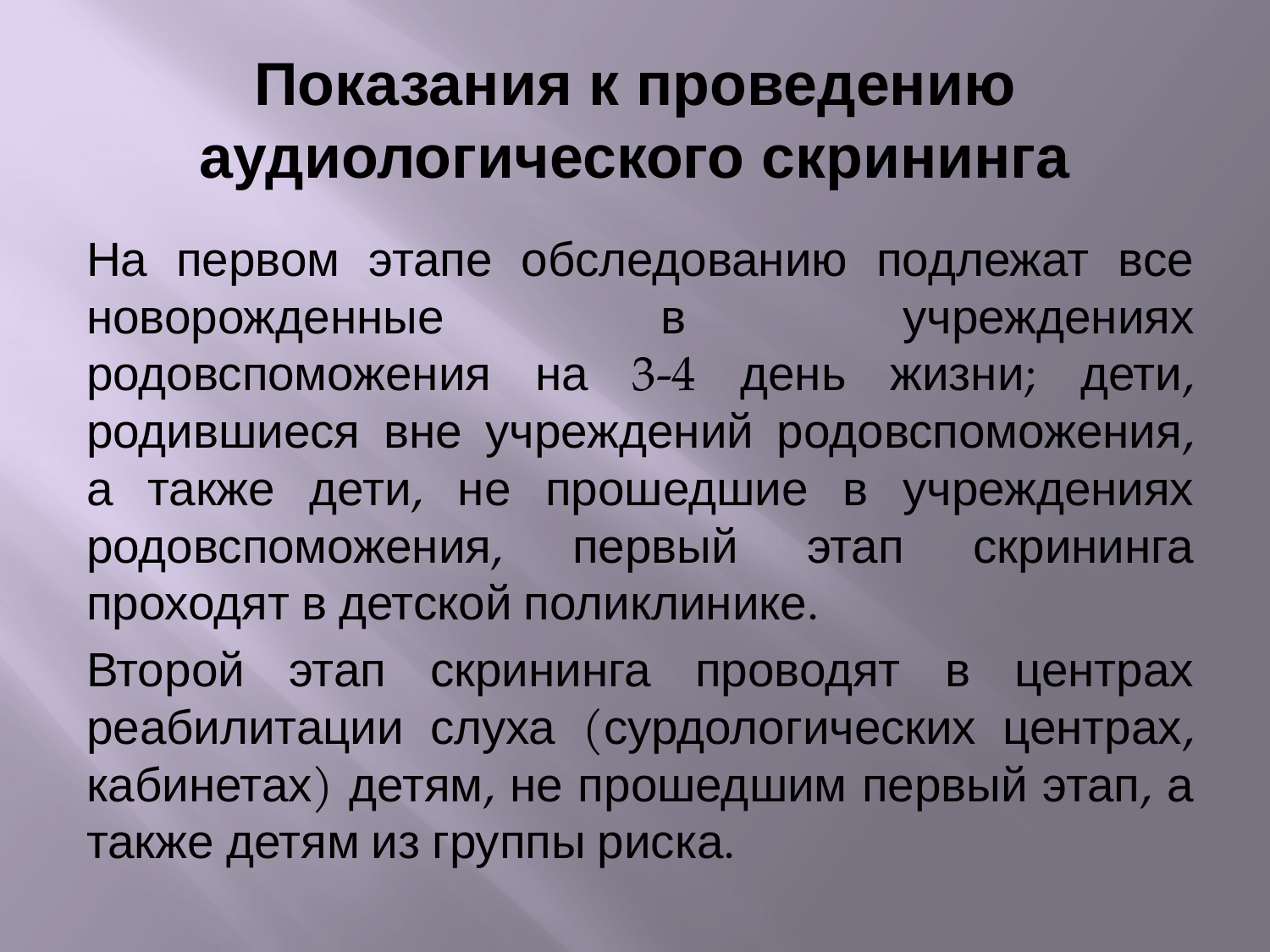

# Показания к проведению аудиологического скрининга
		На первом этапе обследованию подлежат все новорожденные в учреждениях родовспоможения на 3-4 день жизни; дети, родившиеся вне учреждений родовспоможения, а также дети, не прошедшие в учреждениях родовспоможения, первый этап скрининга проходят в детской поликлинике.
			Второй этап скрининга проводят в центрах реабилитации слуха (сурдологических центрах, кабинетах) детям, не прошедшим первый этап, а также детям из группы риска.